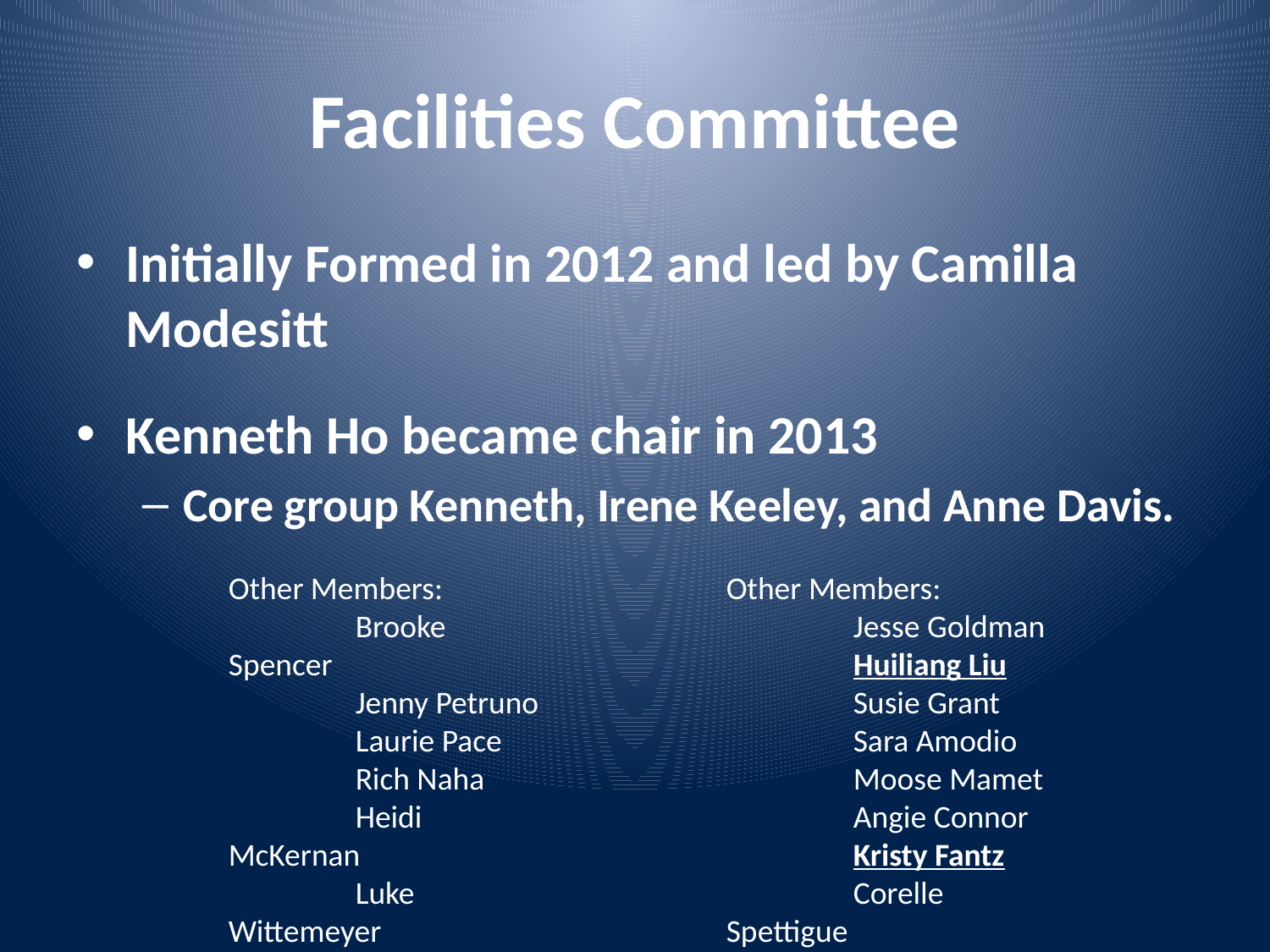

# Facilities Committee
Initially Formed in 2012 and led by Camilla Modesitt

Kenneth Ho became chair in 2013
Core group Kenneth, Irene Keeley, and Anne Davis.
Other Members:
	Brooke Spencer
	Jenny Petruno
	Laurie Pace
	Rich Naha
	Heidi McKernan
	Luke Wittemeyer
	Ryan Hunter
	Doug Elonowitz
Other Members:
	Jesse Goldman
	Huiliang Liu
	Susie Grant
	Sara Amodio
	Moose Mamet
	Angie Connor
	Kristy Fantz
	Corelle Spettigue